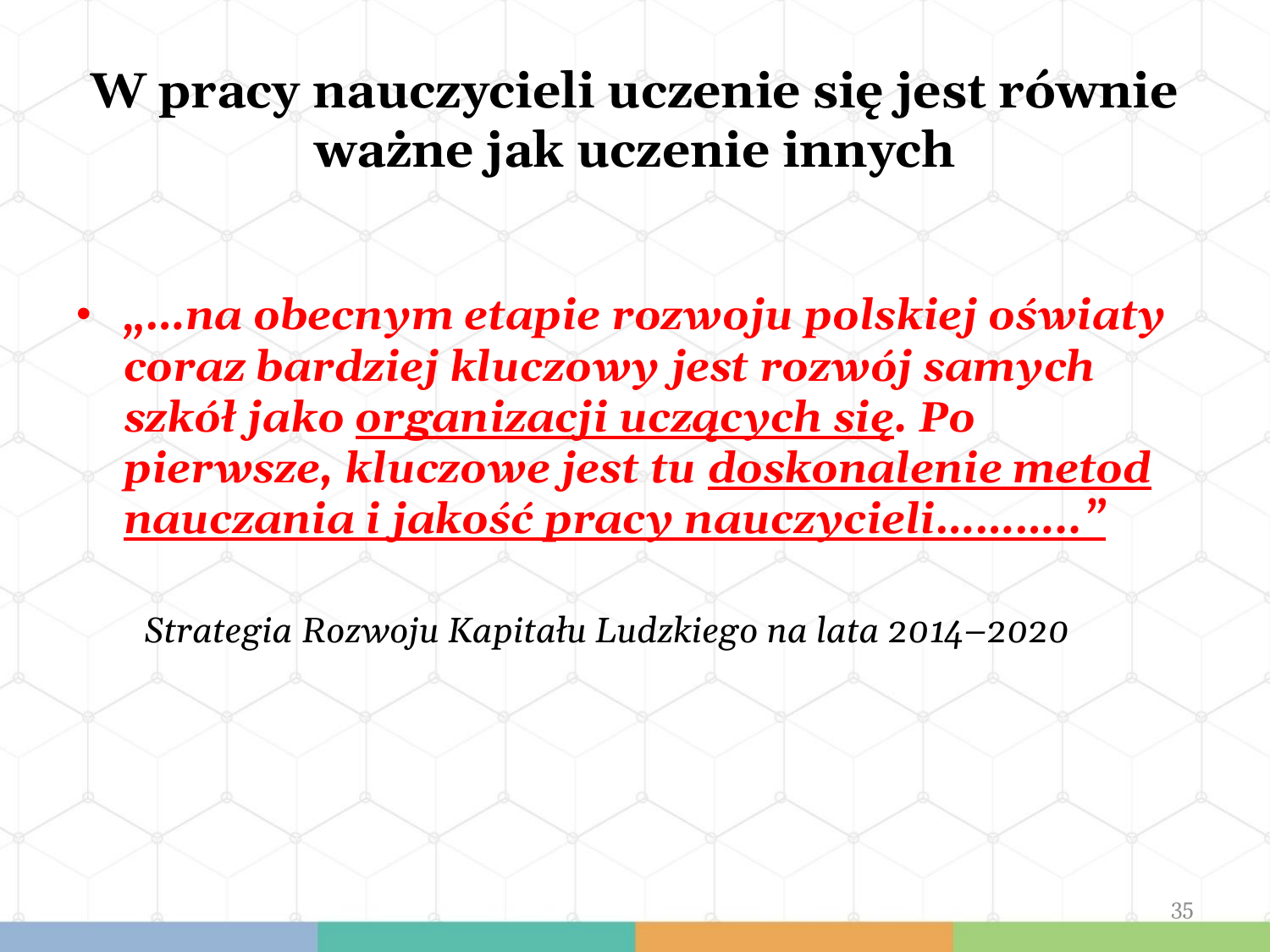

# W pracy nauczycieli uczenie się jest równie ważne jak uczenie innych

„…na obecnym etapie rozwoju polskiej oświaty coraz bardziej kluczowy jest rozwój samych szkół jako organizacji uczących się. Po pierwsze, kluczowe jest tu doskonalenie metod nauczania i jakość pracy nauczycieli………..”

        Strategia Rozwoju Kapitału Ludzkiego na lata 2014–2020

35